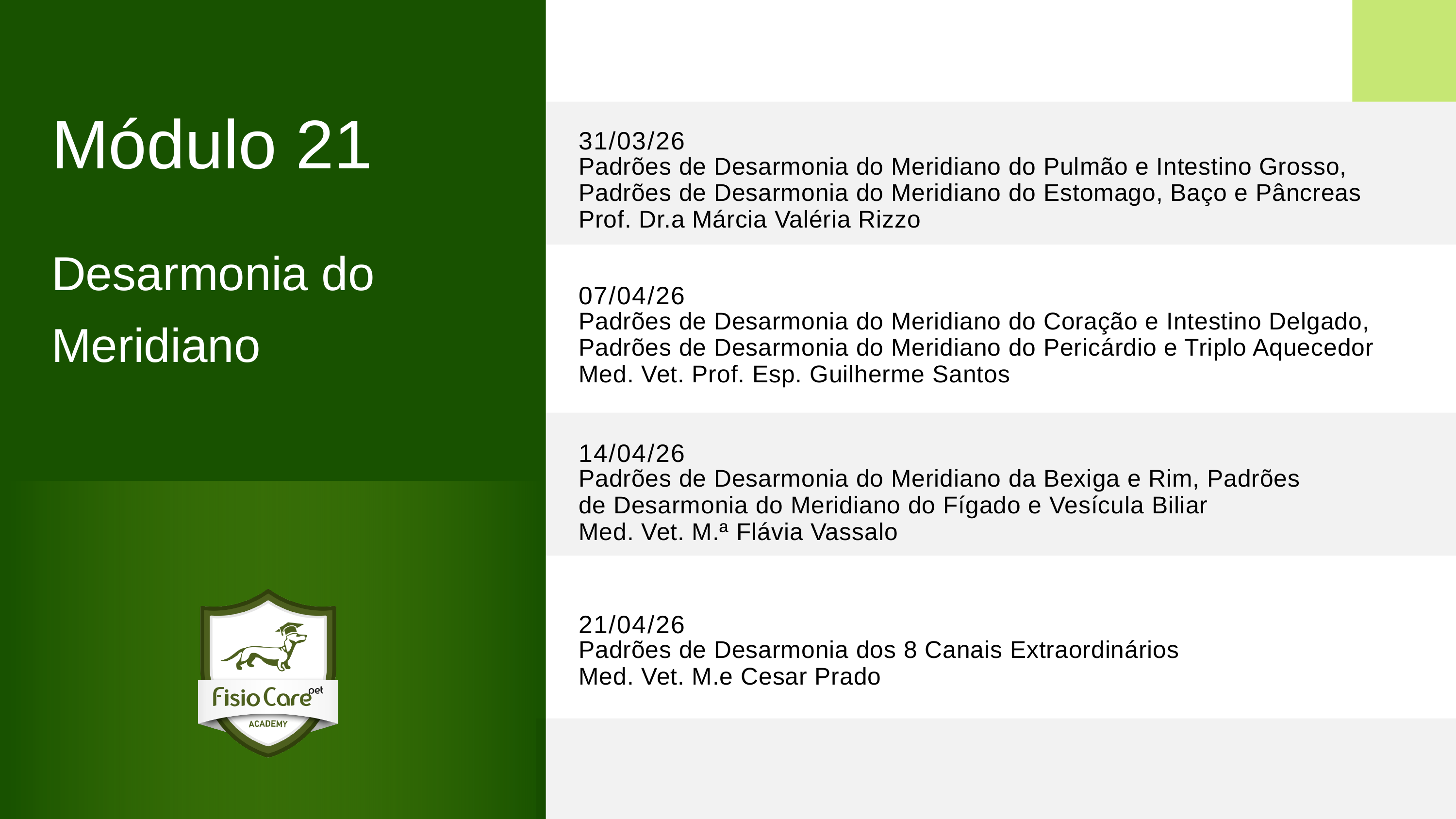

Módulo 21
Desarmonia do Meridiano

31/03/26
Padrões de Desarmonia do Meridiano do Pulmão e Intestino Grosso, Padrões de Desarmonia do Meridiano do Estomago, Baço e Pâncreas
Prof. Dr.a Márcia Valéria Rizzo

07/04/26
Padrões de Desarmonia do Meridiano do Coração e Intestino Delgado, Padrões de Desarmonia do Meridiano do Pericárdio e Triplo Aquecedor
Med. Vet. Prof. Esp. Guilherme Santos

14/04/26
Padrões de Desarmonia do Meridiano da Bexiga e Rim, Padrões de Desarmonia do Meridiano do Fígado e Vesícula Biliar
Med. Vet. M.ª Flávia Vassalo

21/04/26
Padrões de Desarmonia dos 8 Canais Extraordinários
Med. Vet. M.e Cesar Prado